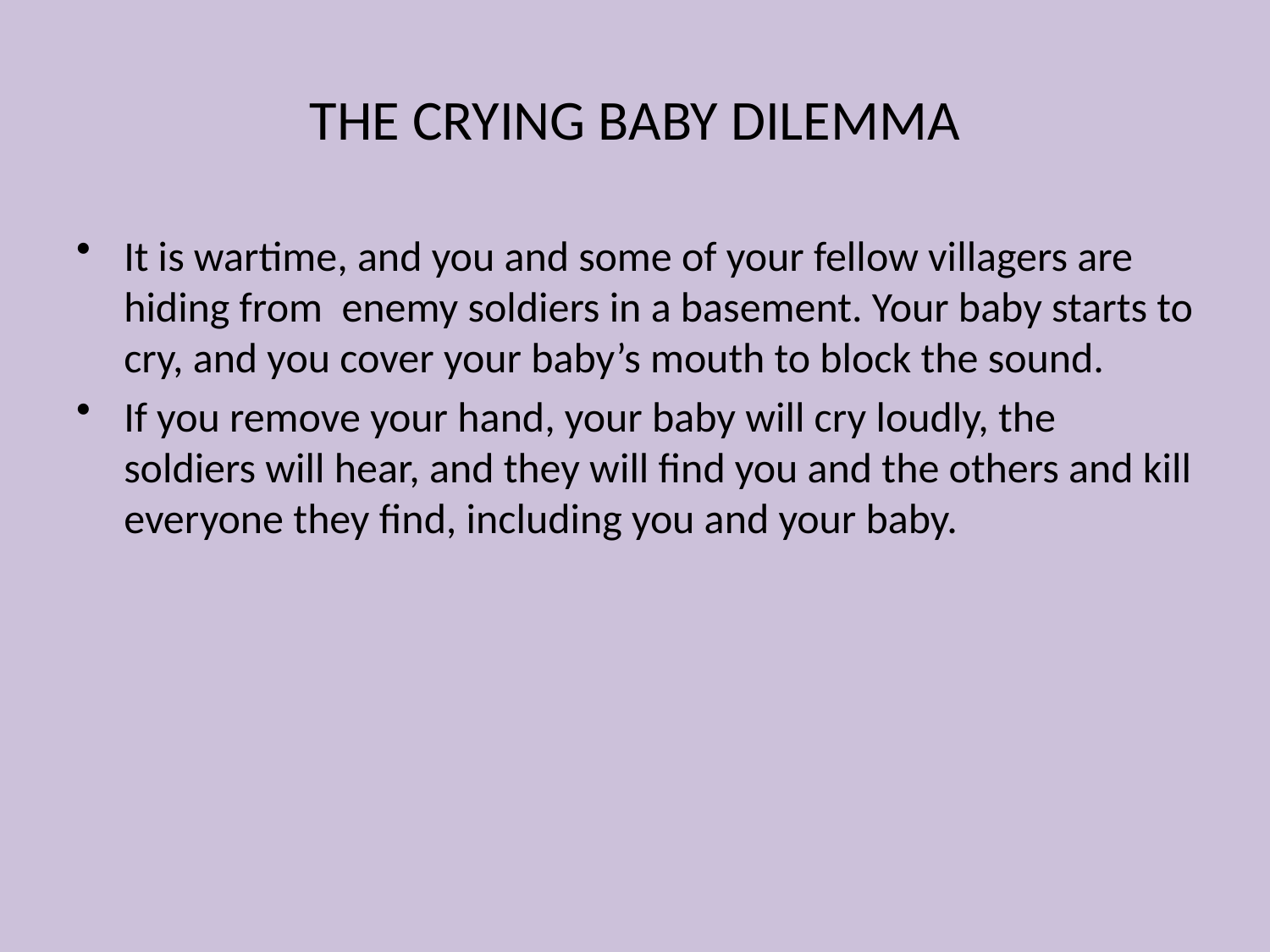

THE CRYING BABY DILEMMA
It is wartime, and you and some of your fellow villagers are hiding from  enemy soldiers in a basement. Your baby starts to cry, and you cover your baby’s mouth to block the sound.
If you remove your hand, your baby will cry loudly, the soldiers will hear, and they will find you and the others and kill everyone they find, including you and your baby.